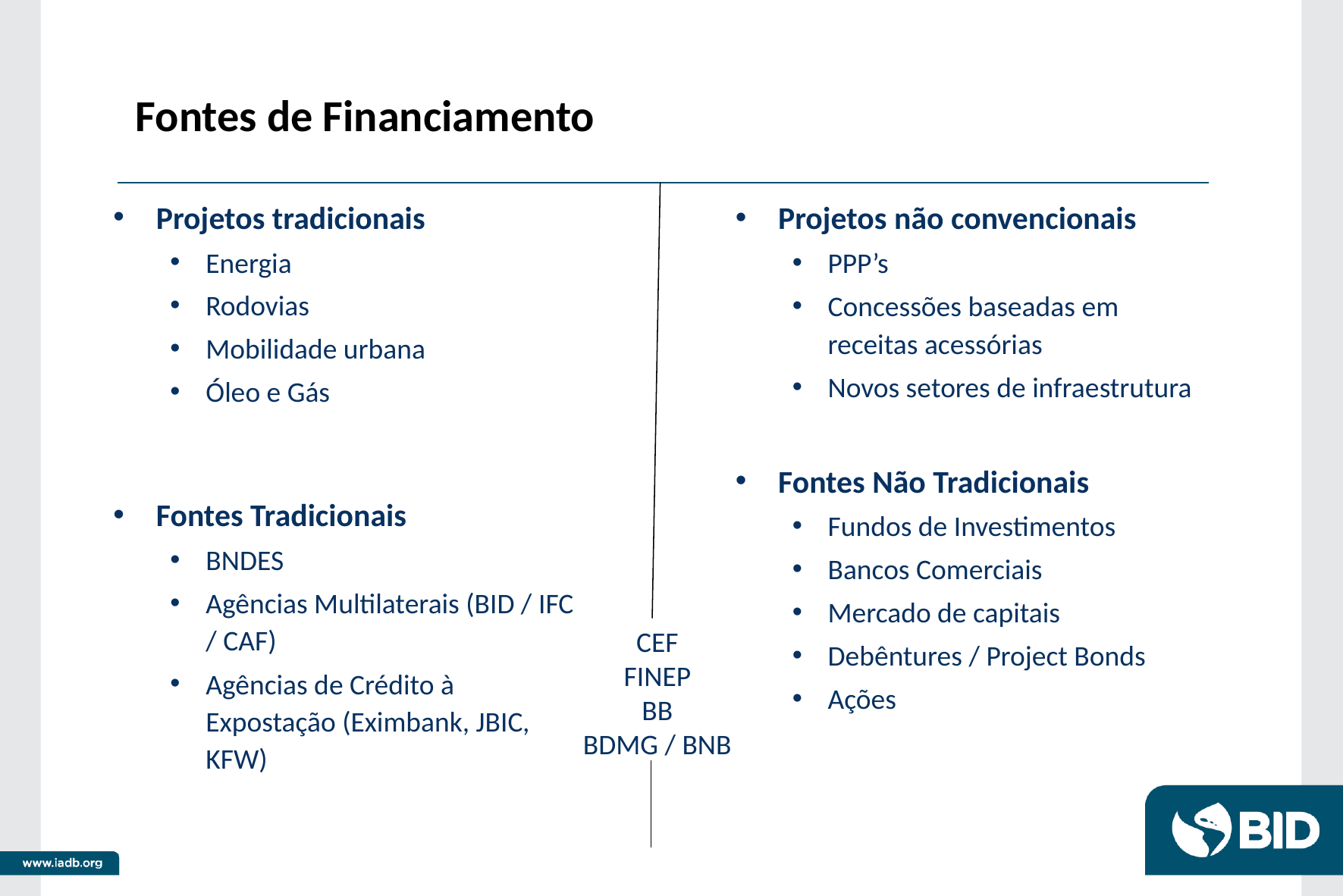

# Fontes de Financiamento

Projetos tradicionais
Energia
Rodovias
Mobilidade urbana
Óleo e Gás

Fontes Tradicionais
BNDES
Agências Multilaterais (BID / IFC / CAF)
Agências de Crédito à Expostação (Eximbank, JBIC, KFW)
Projetos não convencionais
PPP’s
Concessões baseadas em receitas acessórias
Novos setores de infraestrutura

Fontes Não Tradicionais
Fundos de Investimentos
Bancos Comerciais
Mercado de capitais
Debêntures / Project Bonds
Ações

CEF
FINEP
BB
BDMG / BNB